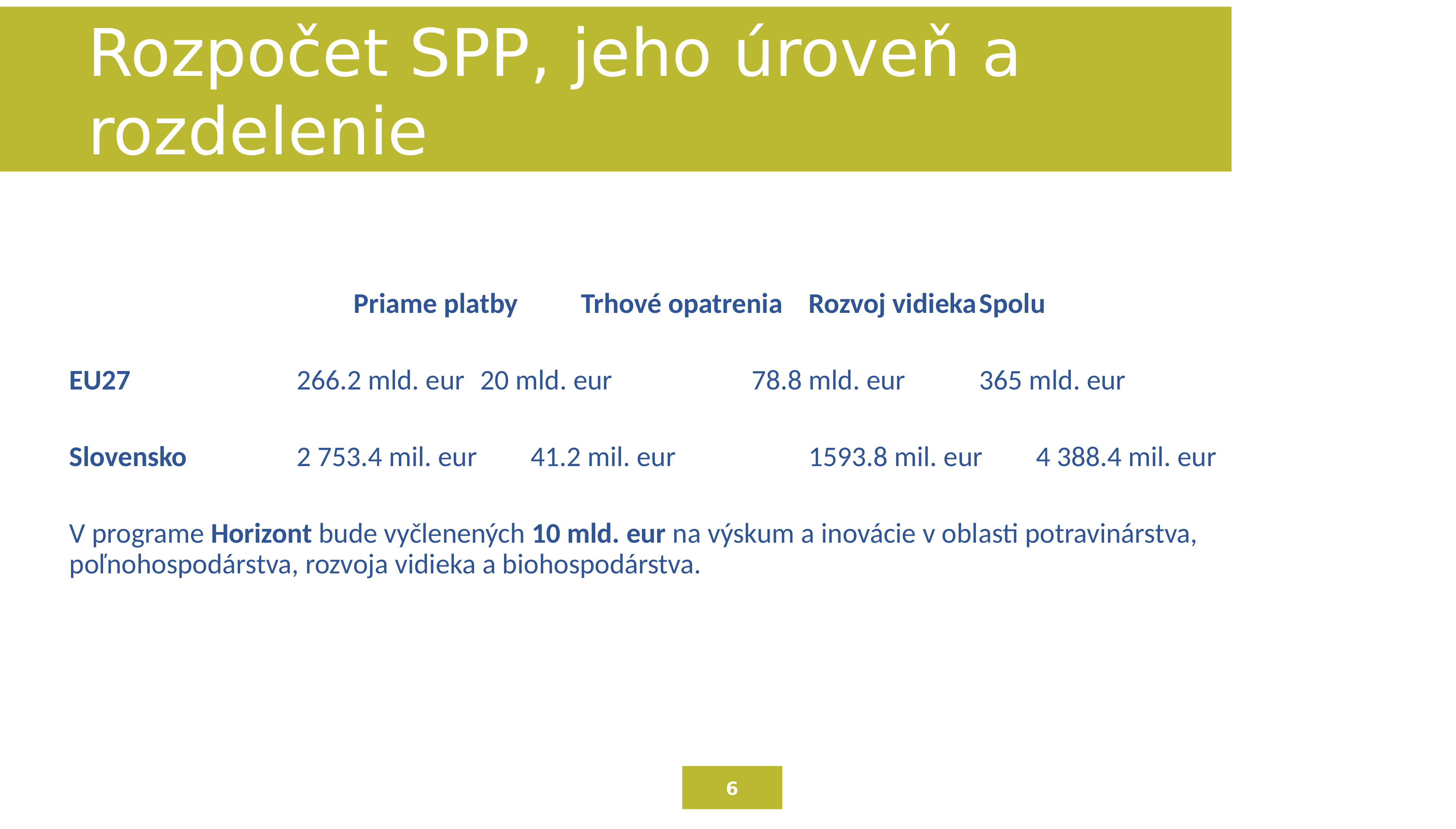

Rozpočet SPP, jeho úroveň a rozdelenie
#
					Priame platby 	Trhové opatrenia 	Rozvoj vidieka	Spolu

EU27			266.2 mld. eur	  20 mld. eur			78.8 mld. eur		365 mld. eur

Slovensko		2 753.4 mil. eur	 41.2 mil. eur			1593.8 mil. eur	4 388.4 mil. eur

V programe Horizont bude vyčlenených 10 mld. eur na výskum a inovácie v oblasti potravinárstva, poľnohospodárstva, rozvoja vidieka a biohospodárstva.
6